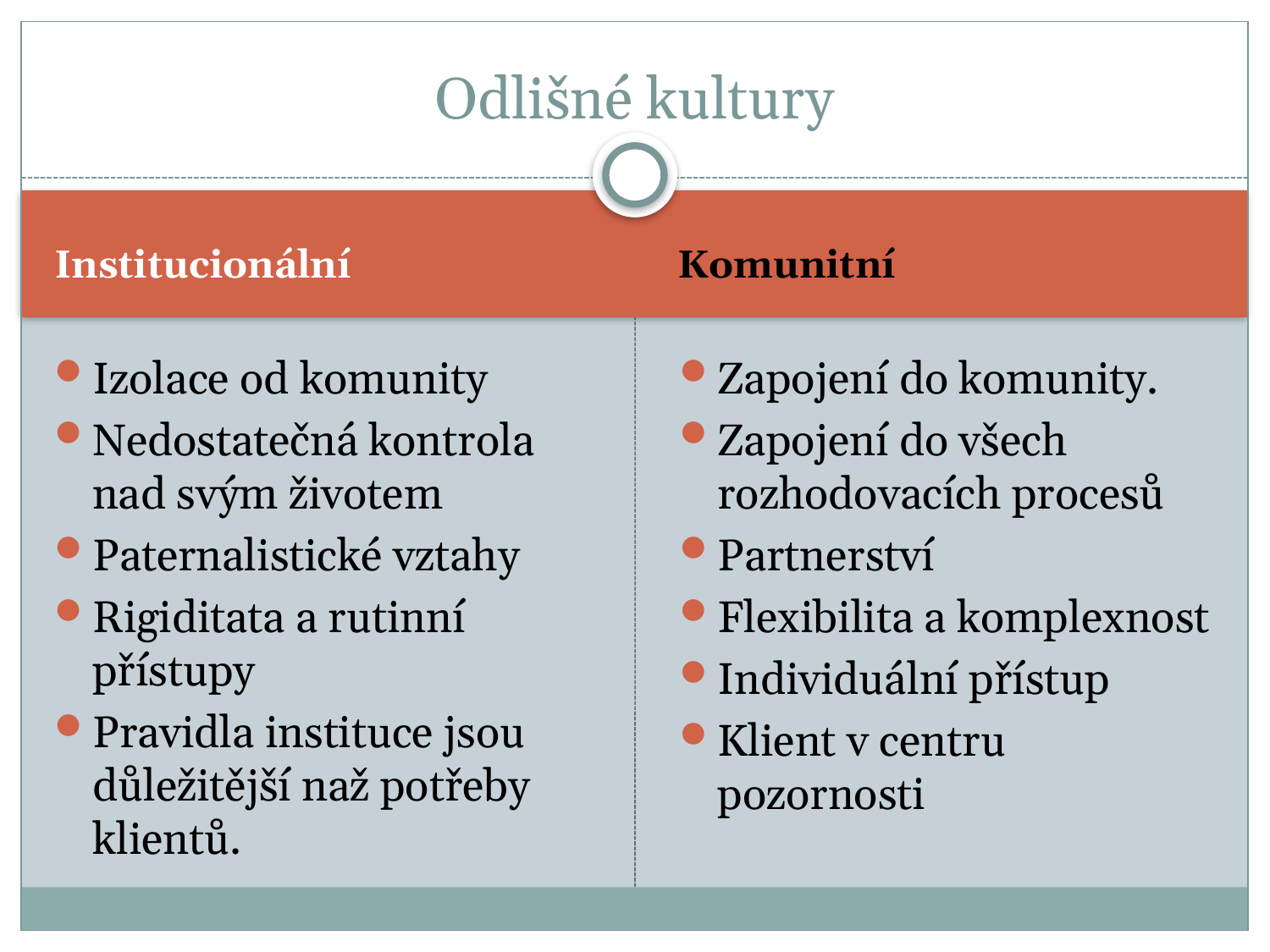

# Odlišné kultury
Institucionální

Komunitní

Izolace od komunity
Nedostatečná kontrola nad svým životem
Paternalistické vztahy
Rigiditata a rutinní přístupy
Pravidla instituce jsou důležitější naž potřeby klientů.
Zapojení do komunity.
Zapojení do všech rozhodovacích procesů
Partnerství
Flexibilita a komplexnost
Individuální přístup
Klient v centru pozornosti